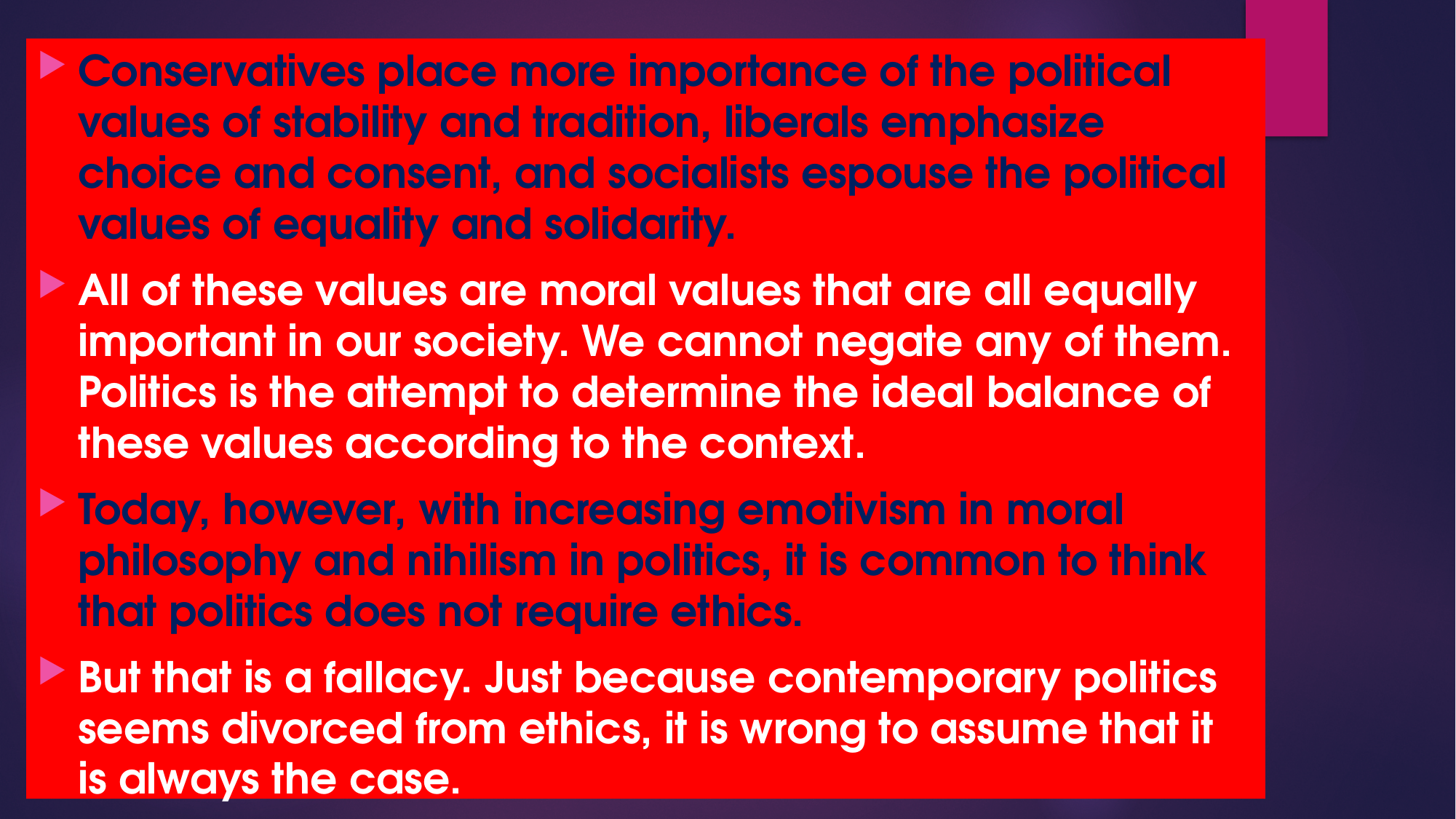

Conservatives place more importance of the political values of stability and tradition, liberals emphasize choice and consent, and socialists espouse the political values of equality and solidarity.
All of these values are moral values that are all equally important in our society. We cannot negate any of them. Politics is the attempt to determine the ideal balance of these values according to the context.
Today, however, with increasing emotivism in moral philosophy and nihilism in politics, it is common to think that politics does not require ethics.
But that is a fallacy. Just because contemporary politics seems divorced from ethics, it is wrong to assume that it is always the case.